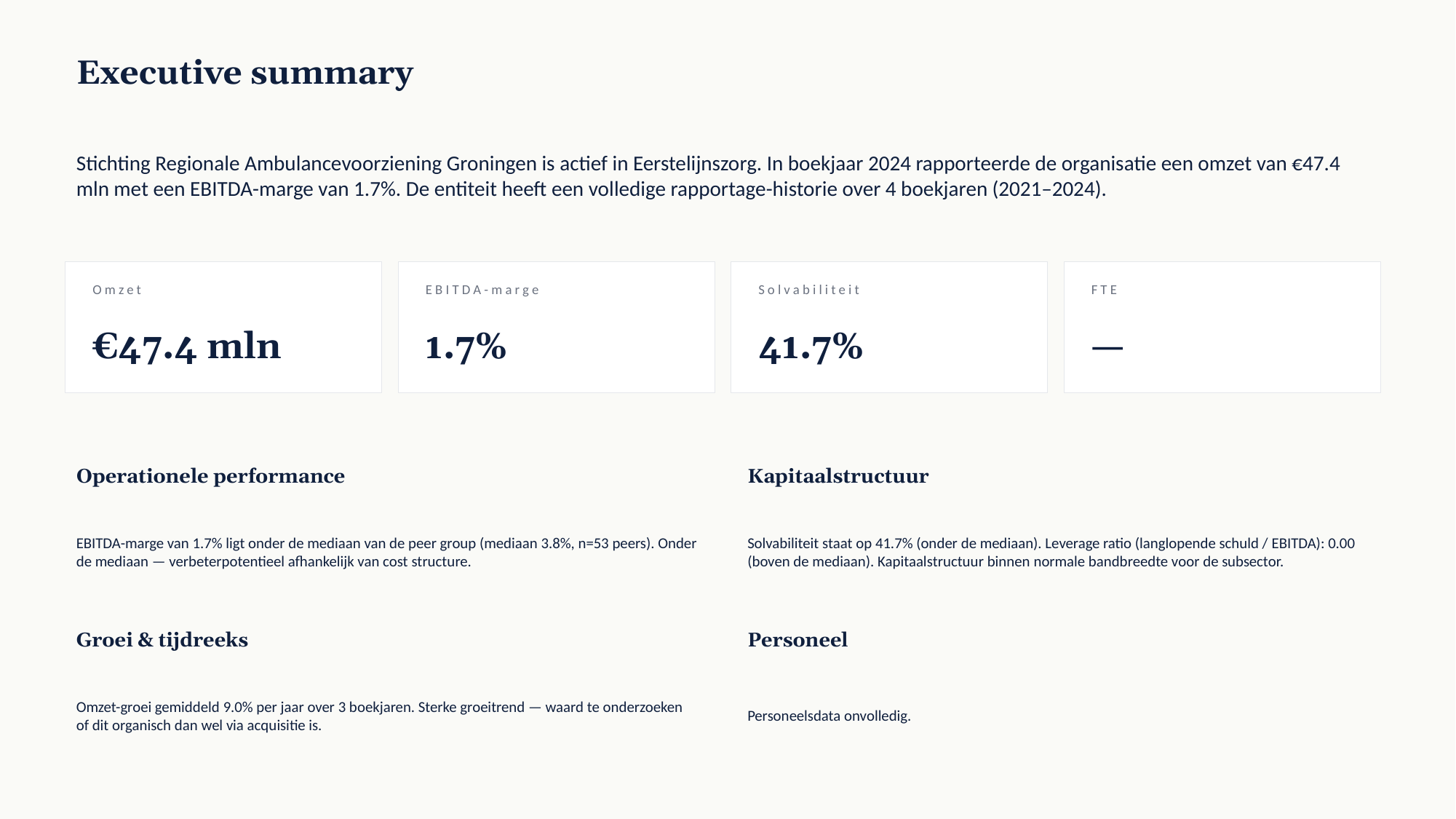

Executive summary
Stichting Regionale Ambulancevoorziening Groningen is actief in Eerstelijnszorg. In boekjaar 2024 rapporteerde de organisatie een omzet van €47.4 mln met een EBITDA-marge van 1.7%. De entiteit heeft een volledige rapportage-historie over 4 boekjaren (2021–2024).

Omzet
EBITDA-marge
Solvabiliteit
FTE
€47.4 mln
1.7%
41.7%
—
Operationele performance
Kapitaalstructuur
EBITDA-marge van 1.7% ligt onder de mediaan van de peer group (mediaan 3.8%, n=53 peers). Onder de mediaan — verbeterpotentieel afhankelijk van cost structure.
Solvabiliteit staat op 41.7% (onder de mediaan). Leverage ratio (langlopende schuld / EBITDA): 0.00 (boven de mediaan). Kapitaalstructuur binnen normale bandbreedte voor de subsector.
Groei & tijdreeks
Personeel
Omzet-groei gemiddeld 9.0% per jaar over 3 boekjaren. Sterke groeitrend — waard te onderzoeken of dit organisch dan wel via acquisitie is.
Personeelsdata onvolledig.